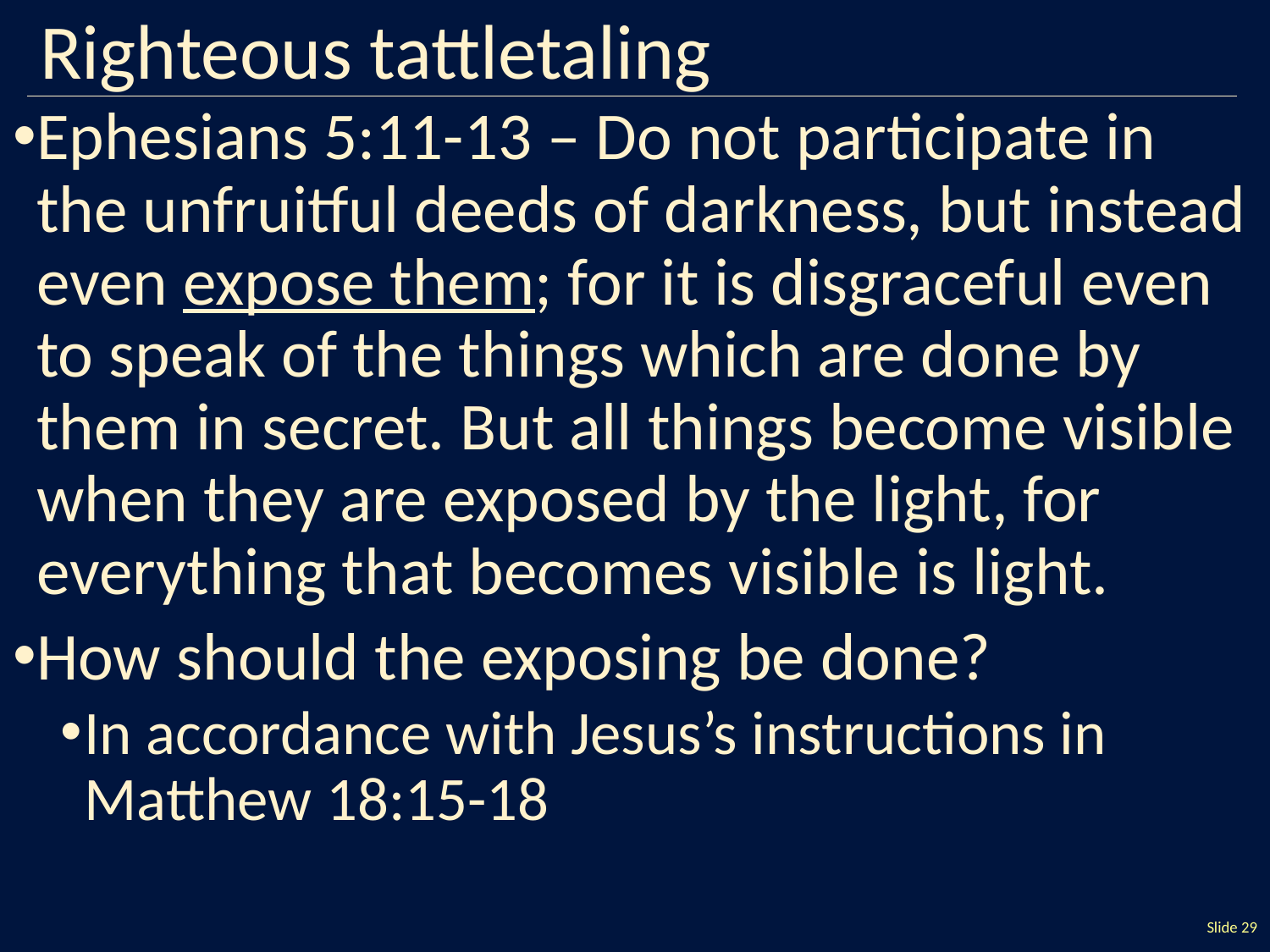

# Righteous tattletaling
Ephesians 5:11-13 – Do not participate in the unfruitful deeds of darkness, but instead even expose them; for it is disgraceful even to speak of the things which are done by them in secret. But all things become visible when they are exposed by the light, for everything that becomes visible is light.
How should the exposing be done?
In accordance with Jesus’s instructions in Matthew 18:15-18
Slide 29